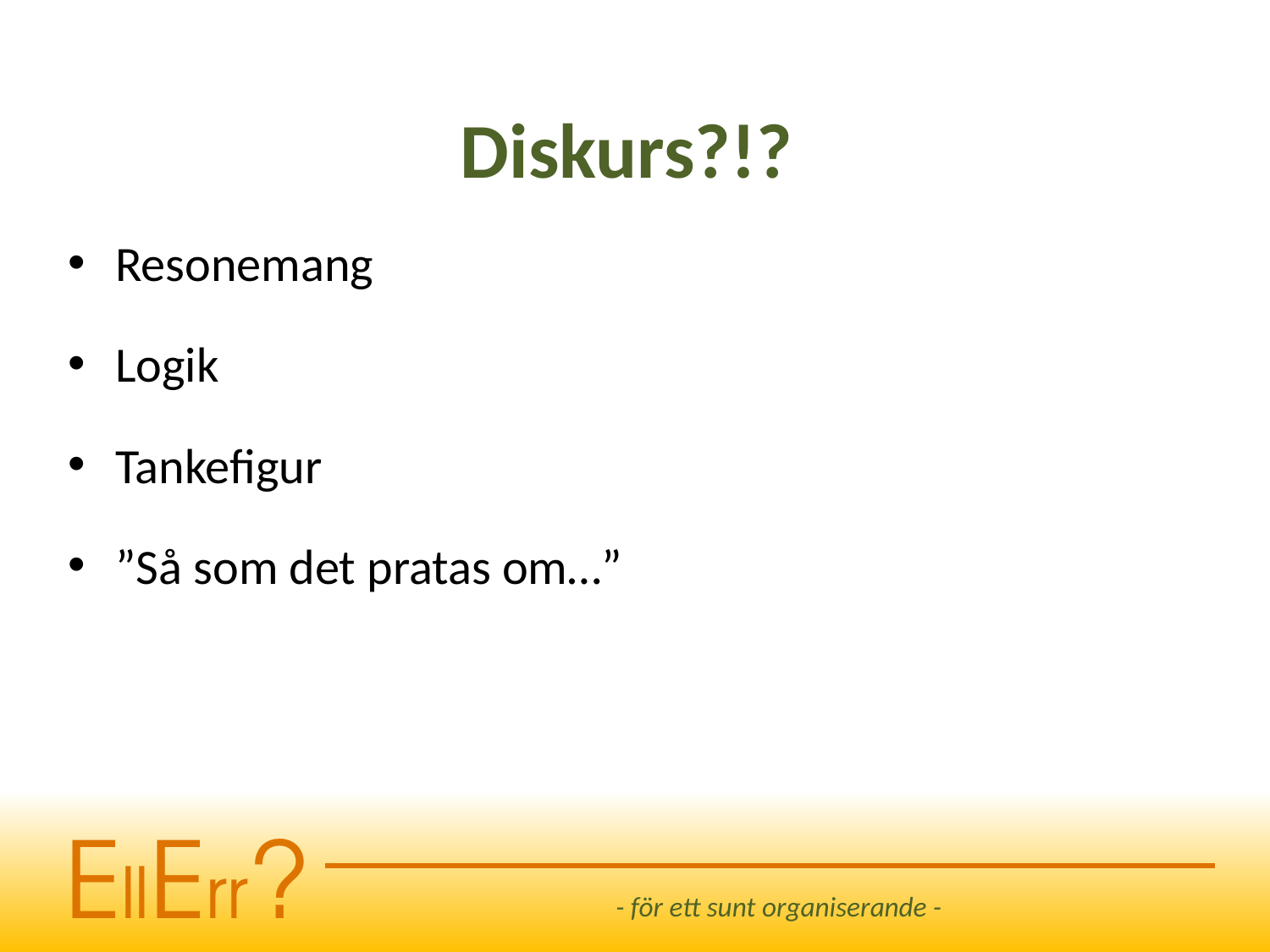

# Diskurs?!?
Resonemang
Logik
Tankefigur
”Så som det pratas om…”